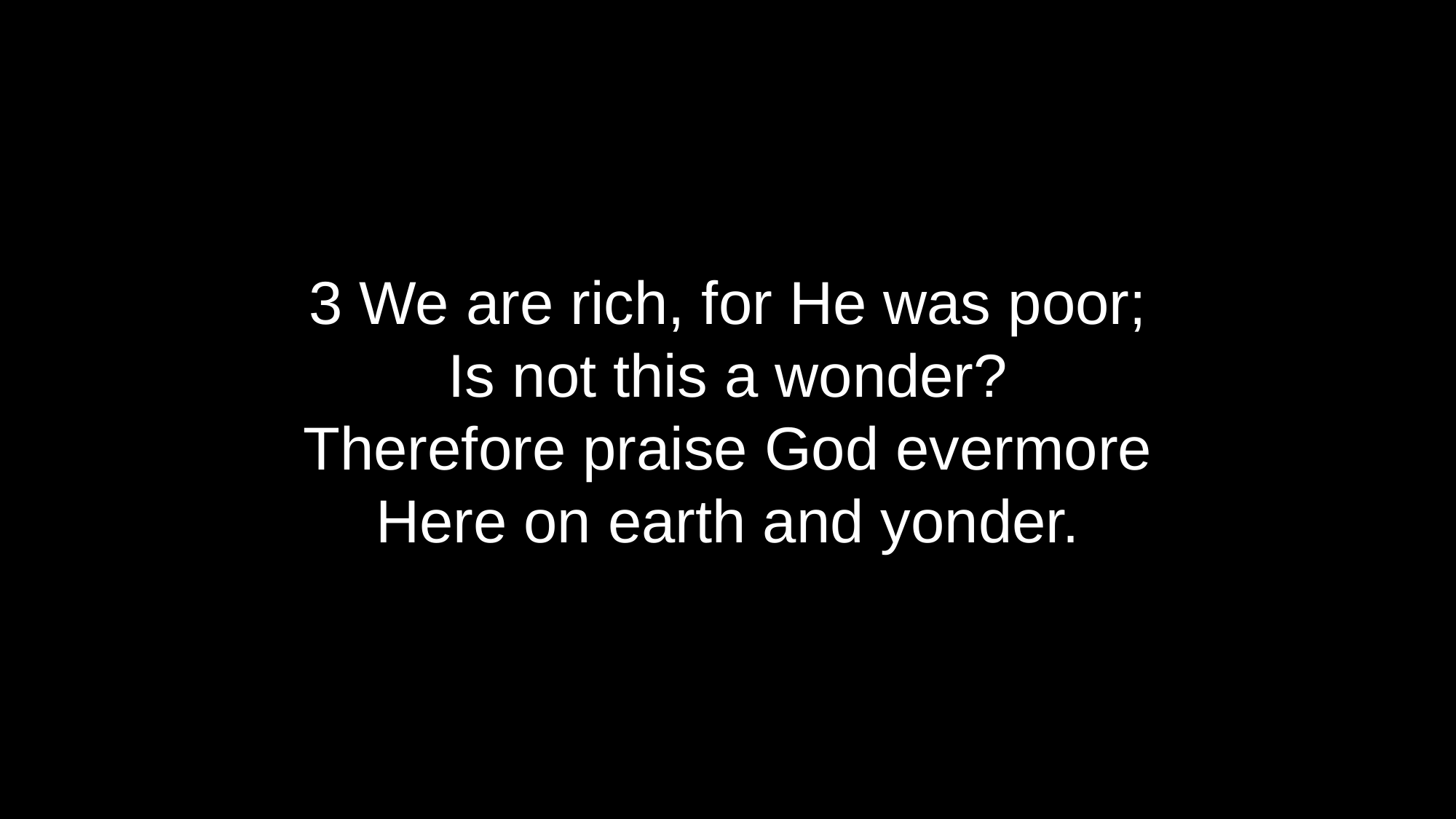

3 We are rich, for He was poor;
Is not this a wonder?
Therefore praise God evermore
Here on earth and yonder.